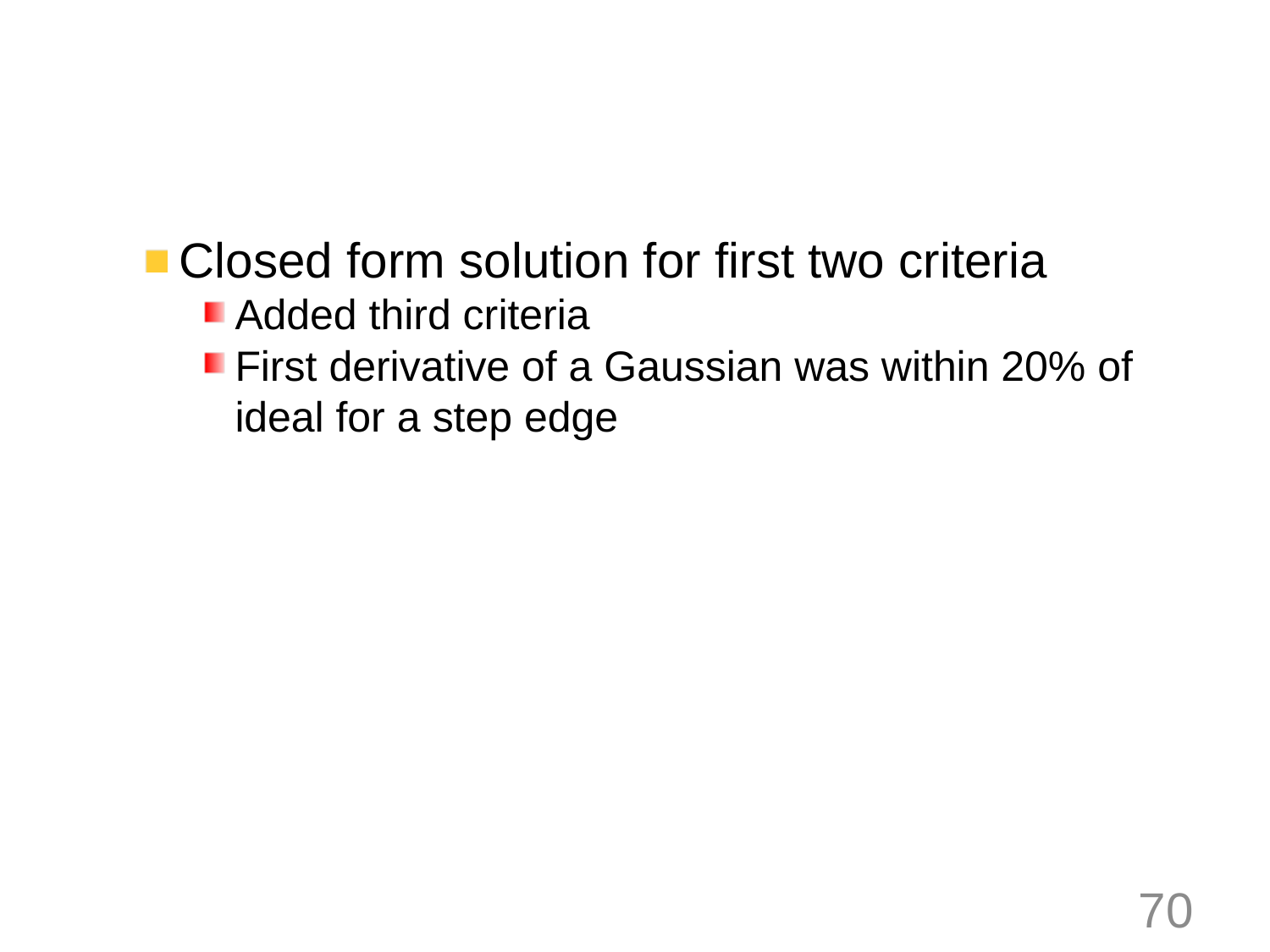

#
Closed form solution for first two criteria
Added third criteria
First derivative of a Gaussian was within 20% of ideal for a step edge
70